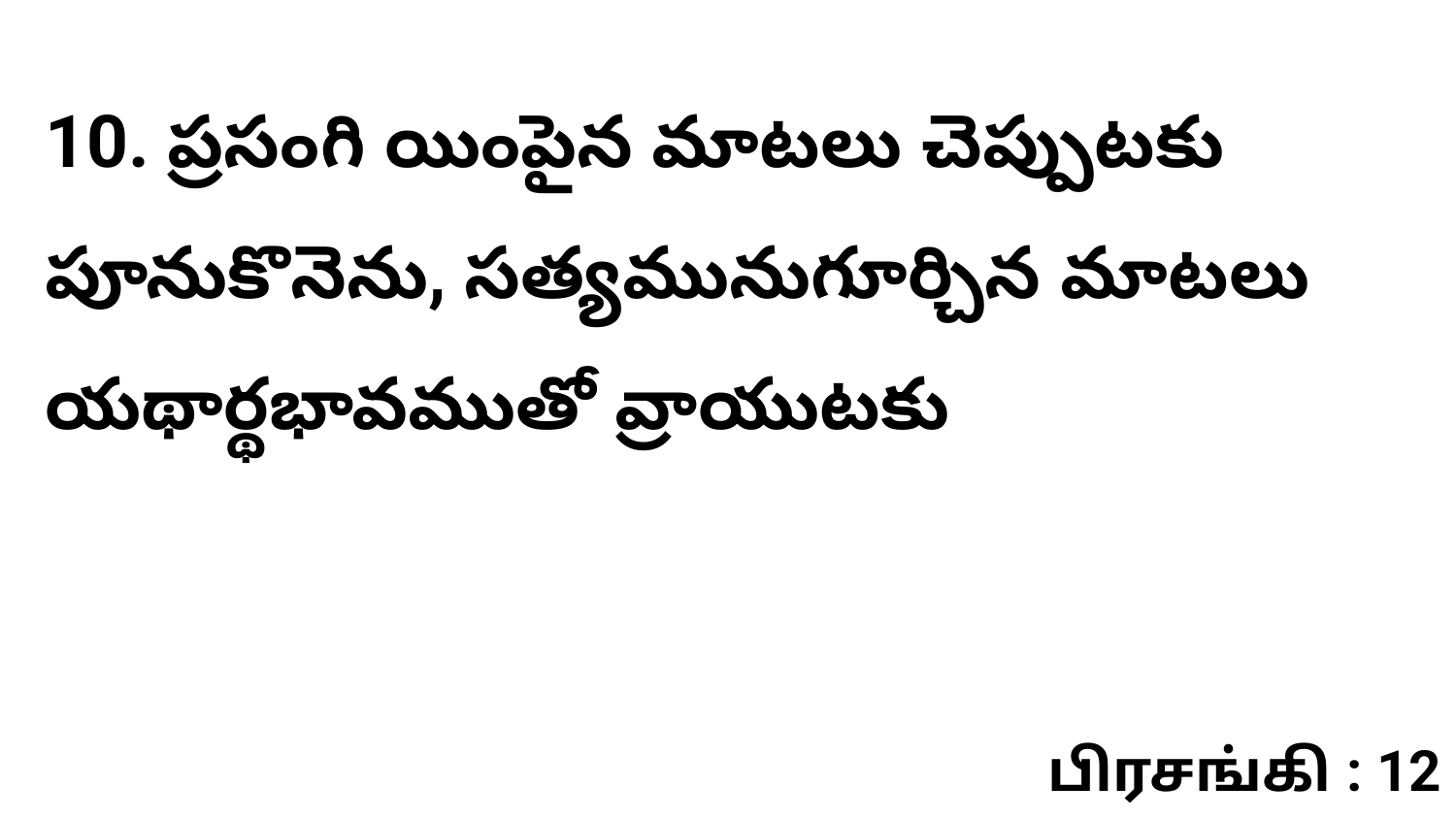

10. ​ప్రసంగి యింపైన మాటలు చెప్పుటకు పూనుకొనెను, సత్యమునుగూర్చిన మాటలు యథార్థభావముతో వ్రాయుటకు
பிரசங்கி : 12